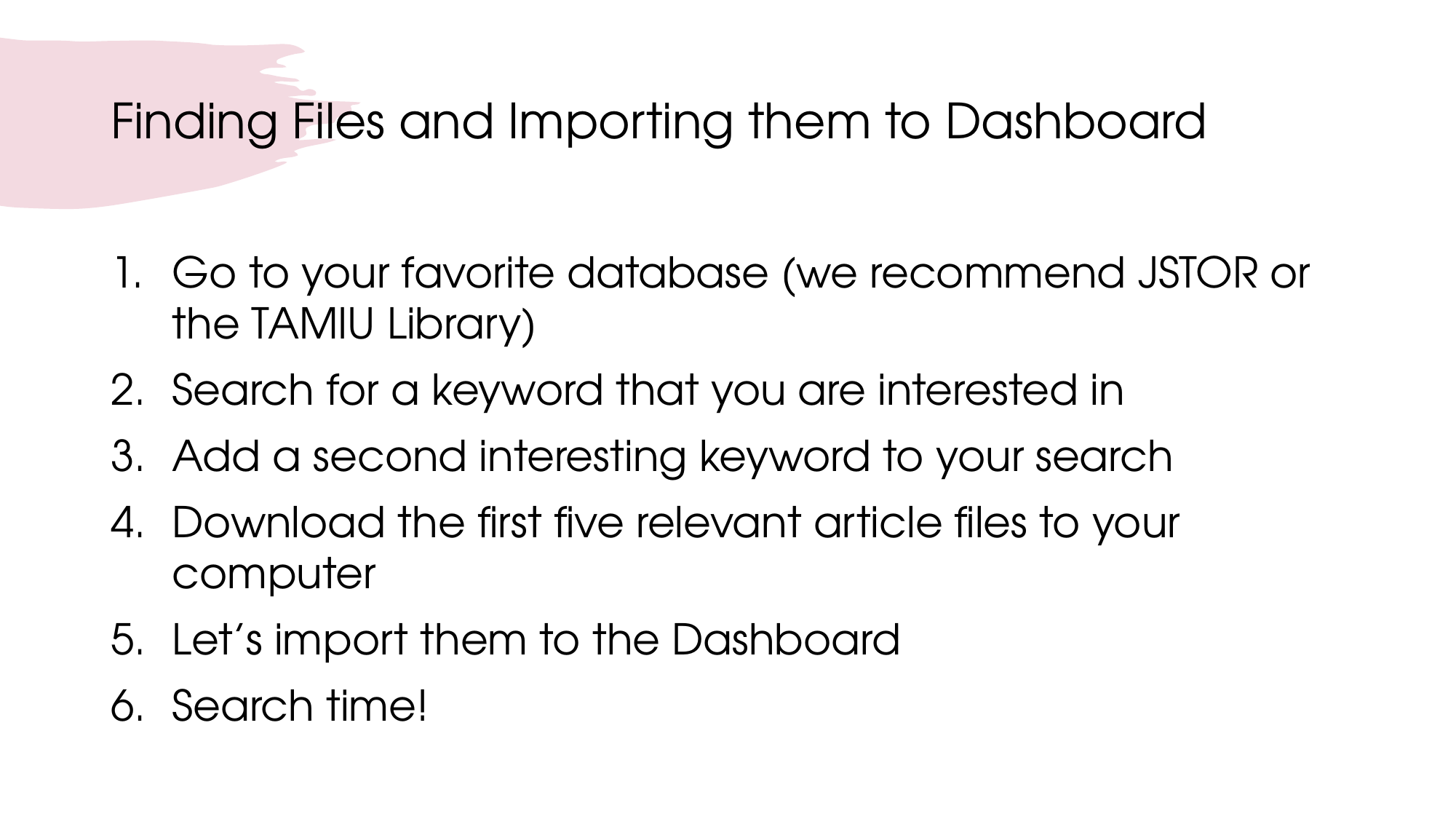

# Finding Files and Importing them to Dashboard
Go to your favorite database (we recommend JSTOR or the TAMIU Library)
Search for a keyword that you are interested in
Add a second interesting keyword to your search
Download the first five relevant article files to your computer
Let’s import them to the Dashboard
Search time!